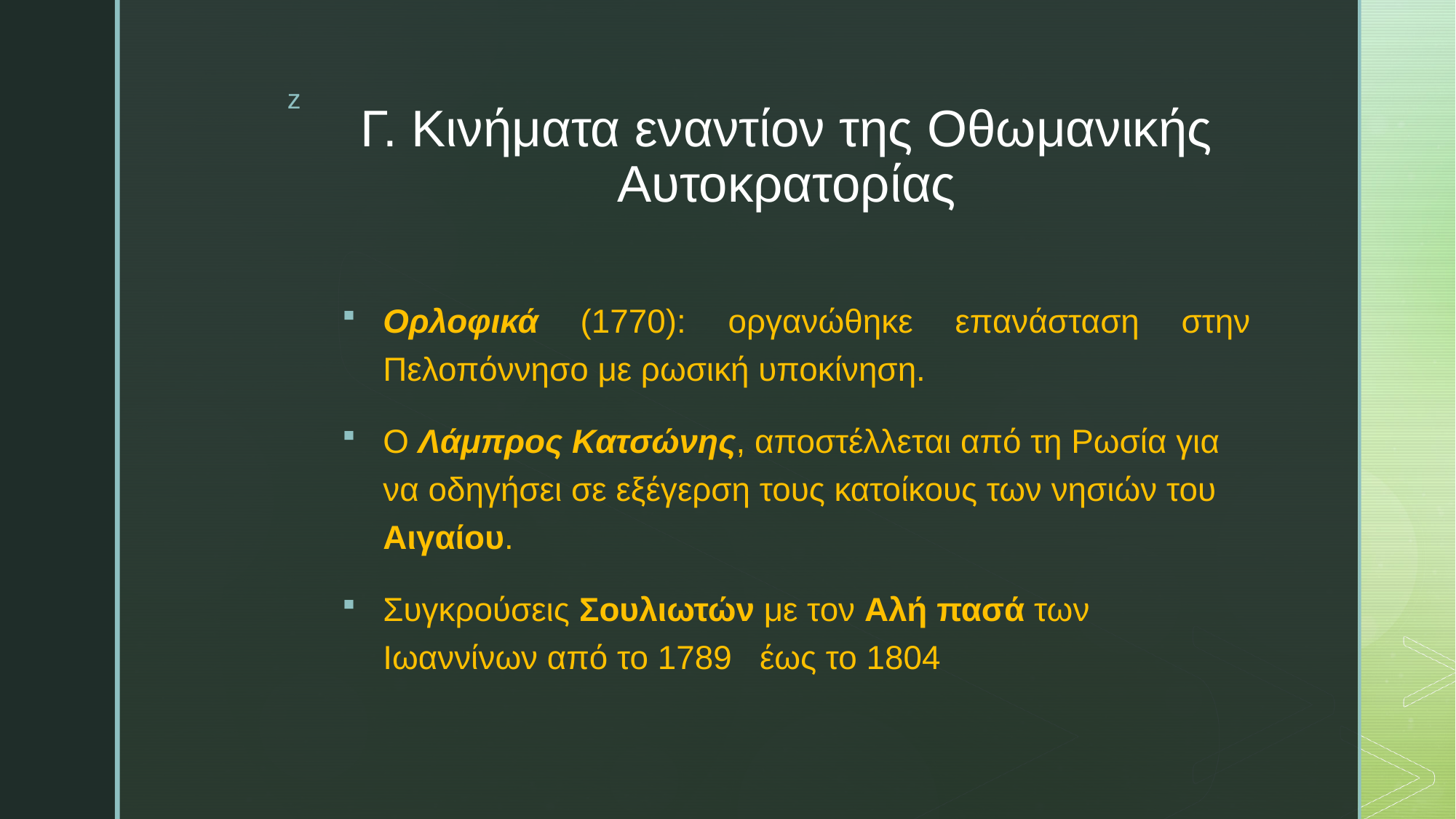

# Γ. Κινήματα εναντίον της Οθωμανικής Αυτοκρατορίας
Ορλοφικά (1770): οργανώθηκε επανάσταση στην Πελοπόννησο με ρωσική υποκίνηση.
Ο Λάμπρος Κατσώνης, αποστέλλεται από τη Ρωσία για να οδηγήσει σε εξέγερση τους κατοίκους των νησιών του Αιγαίου.
Συγκρούσεις Σουλιωτών με τον Αλή πασά των Ιωαννίνων από το 1789   έως το 1804